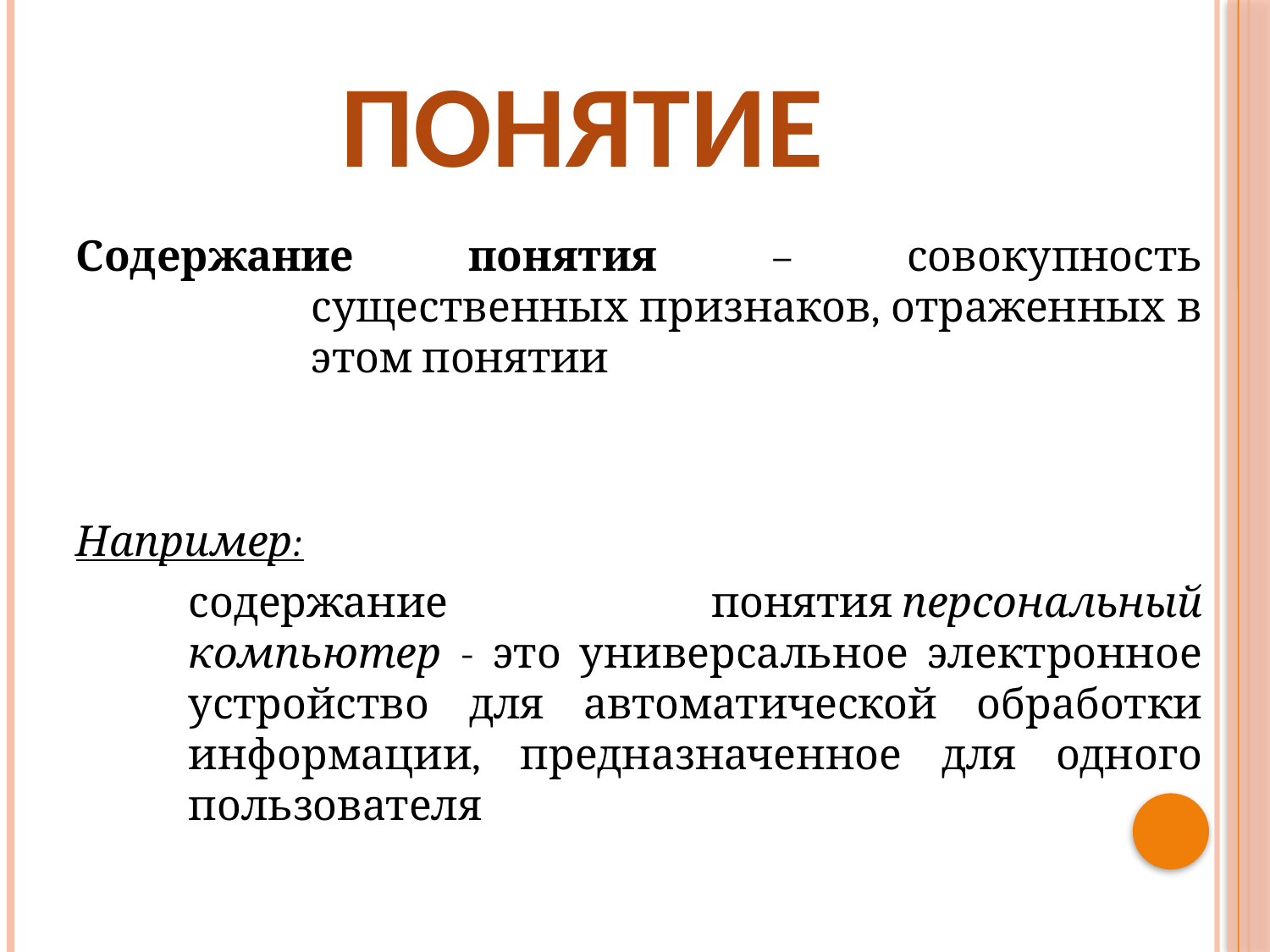

# Понятие
Содержание понятия – совокупность существенных признаков, отраженных в этом понятии

Например:
содержание понятия персональный компьютер - это универсальное электронное устройство для автоматической обработки информации, предназначенное для одного пользователя